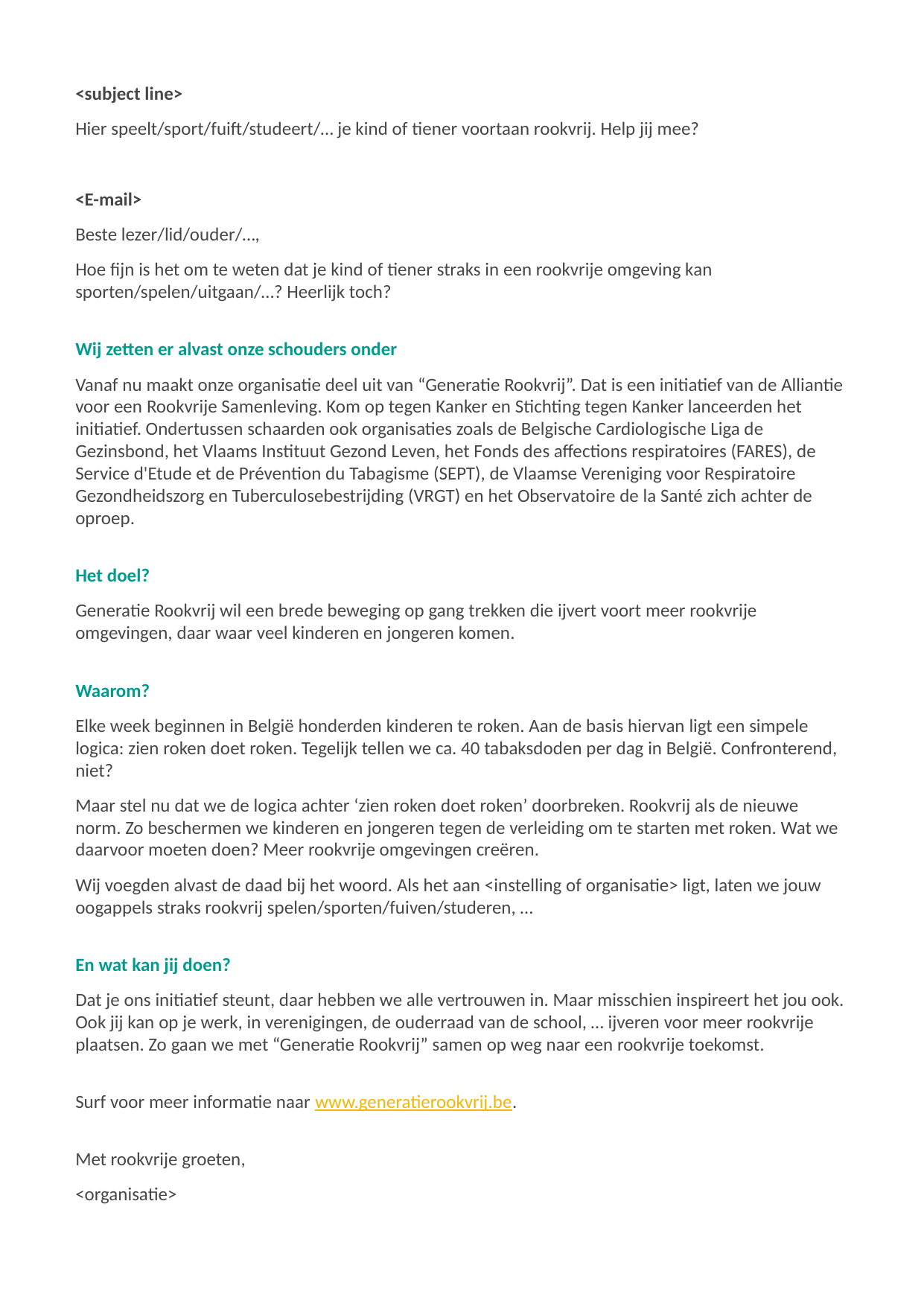

<subject line>
Hier speelt/sport/fuift/studeert/… je kind of tiener voortaan rookvrij. Help jij mee?

<E-mail>
Beste lezer/lid/ouder/…,
Hoe fijn is het om te weten dat je kind of tiener straks in een rookvrije omgeving kan sporten/spelen/uitgaan/…? Heerlijk toch?
Wij zetten er alvast onze schouders onder
Vanaf nu maakt onze organisatie deel uit van “Generatie Rookvrij”. Dat is een initiatief van de Alliantie voor een Rookvrije Samenleving. Kom op tegen Kanker en Stichting tegen Kanker lanceerden het initiatief. Ondertussen schaarden ook organisaties zoals de Belgische Cardiologische Liga de Gezinsbond, het Vlaams Instituut Gezond Leven, het Fonds des affections respiratoires (FARES), de Service d'Etude et de Prévention du Tabagisme (SEPT), de Vlaamse Vereniging voor Respiratoire Gezondheidszorg en Tuberculosebestrijding (VRGT) en het Observatoire de la Santé zich achter de oproep.
Het doel?
Generatie Rookvrij wil een brede beweging op gang trekken die ijvert voort meer rookvrije omgevingen, daar waar veel kinderen en jongeren komen.
Waarom?
Elke week beginnen in België honderden kinderen te roken. Aan de basis hiervan ligt een simpele logica: zien roken doet roken. Tegelijk tellen we ca. 40 tabaksdoden per dag in België. Confronterend, niet?
Maar stel nu dat we de logica achter ‘zien roken doet roken’ doorbreken. Rookvrij als de nieuwe norm. Zo beschermen we kinderen en jongeren tegen de verleiding om te starten met roken. Wat we daarvoor moeten doen? Meer rookvrije omgevingen creëren.
Wij voegden alvast de daad bij het woord. Als het aan <instelling of organisatie> ligt, laten we jouw oogappels straks rookvrij spelen/sporten/fuiven/studeren, …
En wat kan jij doen?
Dat je ons initiatief steunt, daar hebben we alle vertrouwen in. Maar misschien inspireert het jou ook. Ook jij kan op je werk, in verenigingen, de ouderraad van de school, … ijveren voor meer rookvrije plaatsen. Zo gaan we met “Generatie Rookvrij” samen op weg naar een rookvrije toekomst.
Surf voor meer informatie naar www.generatierookvrij.be.
Met rookvrije groeten,
<organisatie>